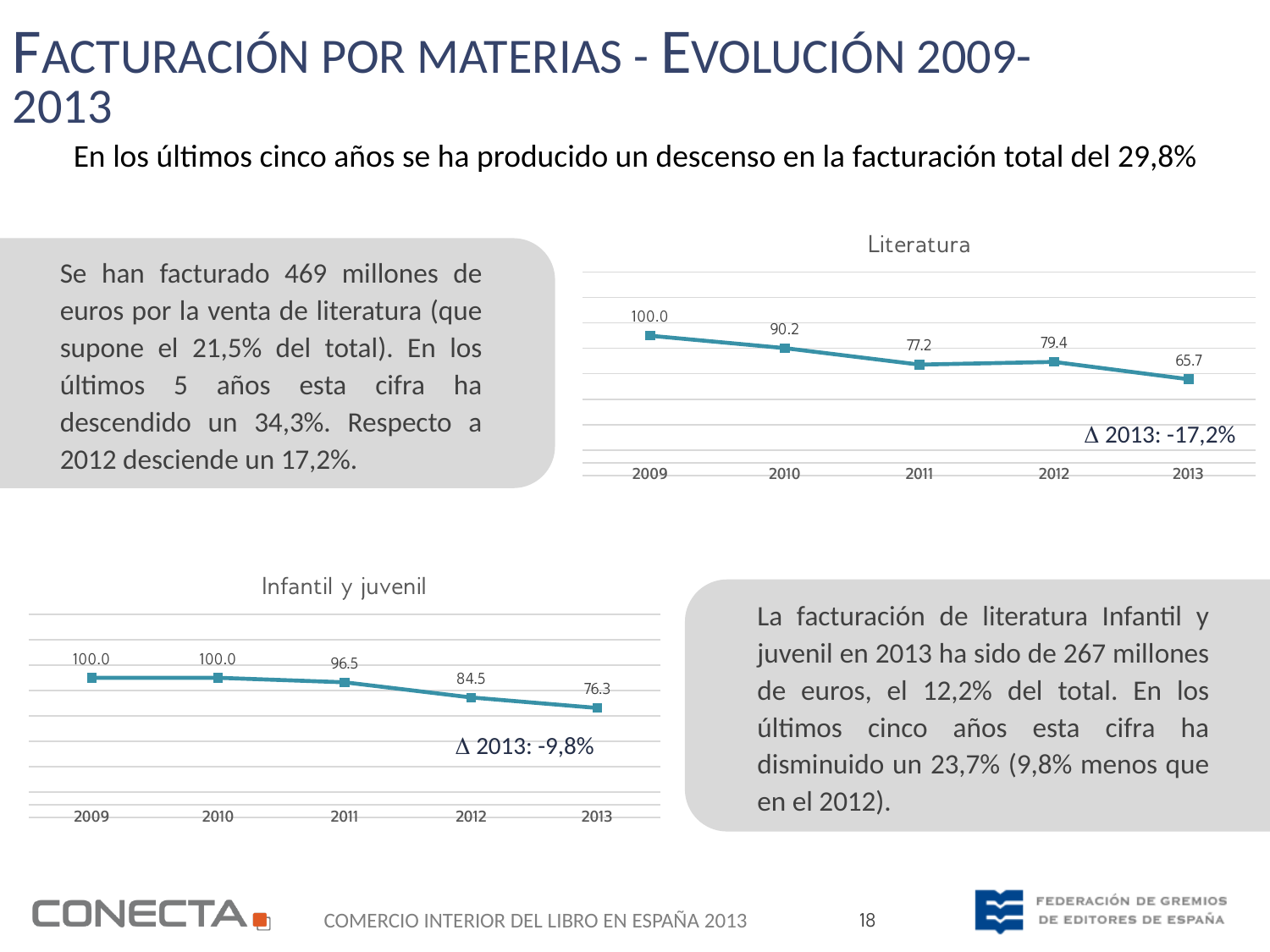

Facturación por Materias - Evolución 2009-2013
Se han facturado 469 millones de euros por la venta de literatura (que supone el 21,5% del total). En los últimos 5 años esta cifra ha descendido un 34,3%. Respecto a 2012 desciende un 17,2%.
En los últimos cinco años se ha producido un descenso en la facturación total del 29,8%

### Chart: Literatura

| Category |  |
|---|---|
| 2009 | 100.0 |
| 2010 | 90.24532119942059 |
| 2011 | 77.22639959898898 |
| 2012 | 79.3566702469052 |
| 2013 | 65.72663926307976 |
La facturación de literatura Infantil y juvenil en 2013 ha sido de 267 millones de euros, el 12,2% del total. En los últimos cinco años esta cifra ha disminuido un 23,7% (9,8% menos que en el 2012).
Δ 2013: -17,2%

### Chart: Infantil y juvenil

| Category |  |
|---|---|
| 2009 | 100.0 |
| 2010 | 100.00854795758525 |
| 2011 | 96.50172728876946 |
| 2012 | 84.52943073596025 |
| 2013 | 76.26187435512904 |
Δ 2013: -9,8%